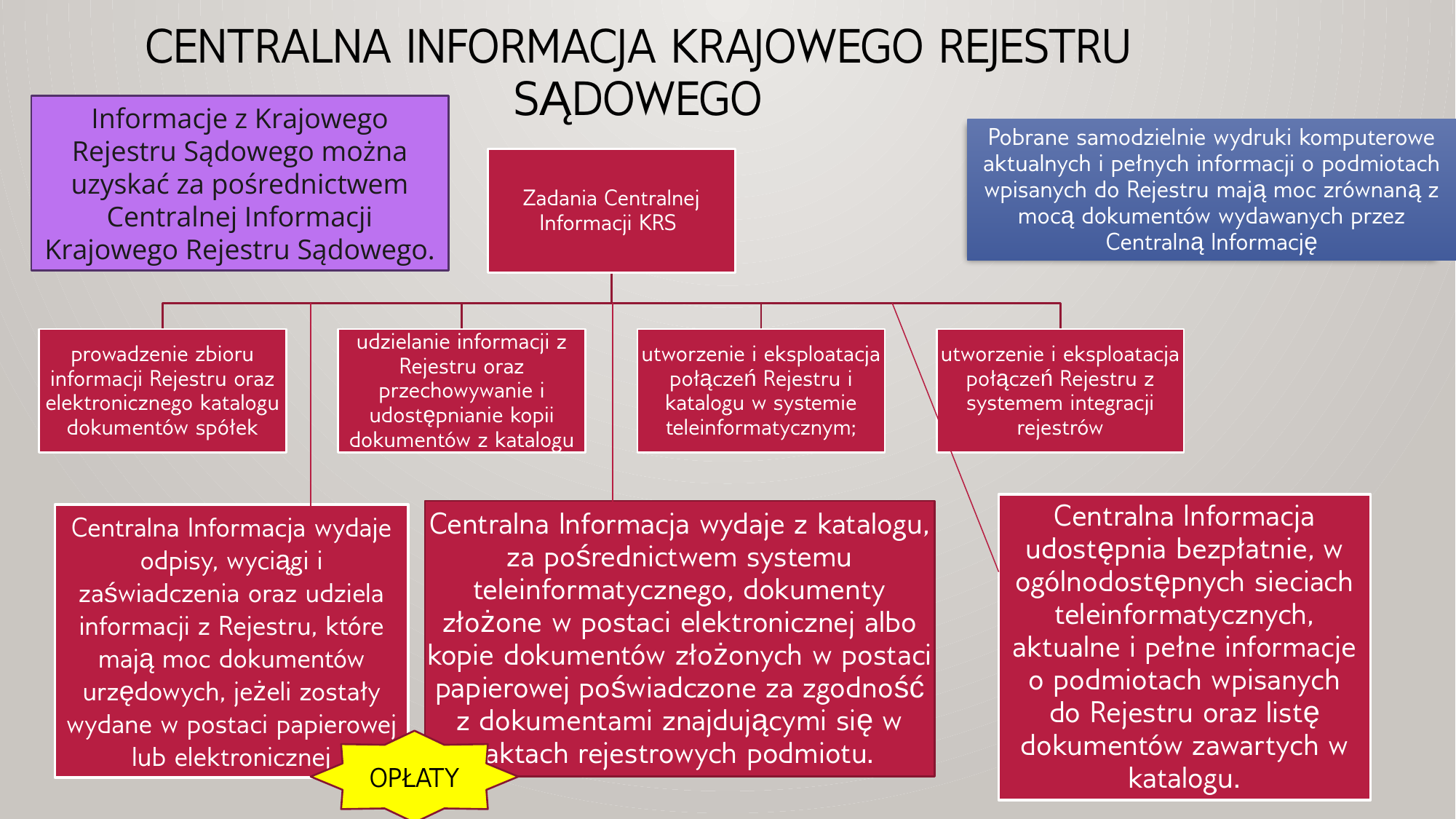

# Centralna informacja krajowego rejestru sądowego
Informacje z Krajowego Rejestru Sądowego można uzyskać za pośrednictwem Centralnej Informacji Krajowego Rejestru Sądowego.
Zadania Centralnej Informacji KRS
prowadzenie zbioru informacji Rejestru oraz elektronicznego katalogu dokumentów spółek
udzielanie informacji z Rejestru oraz przechowywanie i udostępnianie kopii dokumentów z katalogu
utworzenie i eksploatacja połączeń Rejestru i katalogu w systemie teleinformatycznym;
utworzenie i eksploatacja połączeń Rejestru z systemem integracji rejestrów
Pobrane samodzielnie wydruki komputerowe aktualnych i pełnych informacji o podmiotach wpisanych do Rejestru mają moc zrównaną z mocą dokumentów wydawanych przez Centralną Informację
Centralna Informacja udostępnia bezpłatnie, w ogólnodostępnych sieciach teleinformatycznych, aktualne i pełne informacje o podmiotach wpisanych do Rejestru oraz listę dokumentów zawartych w katalogu.
Centralna Informacja wydaje z katalogu, za pośrednictwem systemu teleinformatycznego, dokumenty złożone w postaci elektronicznej albo kopie dokumentów złożonych w postaci papierowej poświadczone za zgodność z dokumentami znajdującymi się w aktach rejestrowych podmiotu.
Centralna Informacja wydaje odpisy, wyciągi i zaświadczenia oraz udziela informacji z Rejestru, które mają moc dokumentów urzędowych, jeżeli zostały wydane w postaci papierowej lub elektronicznej
OPŁATY